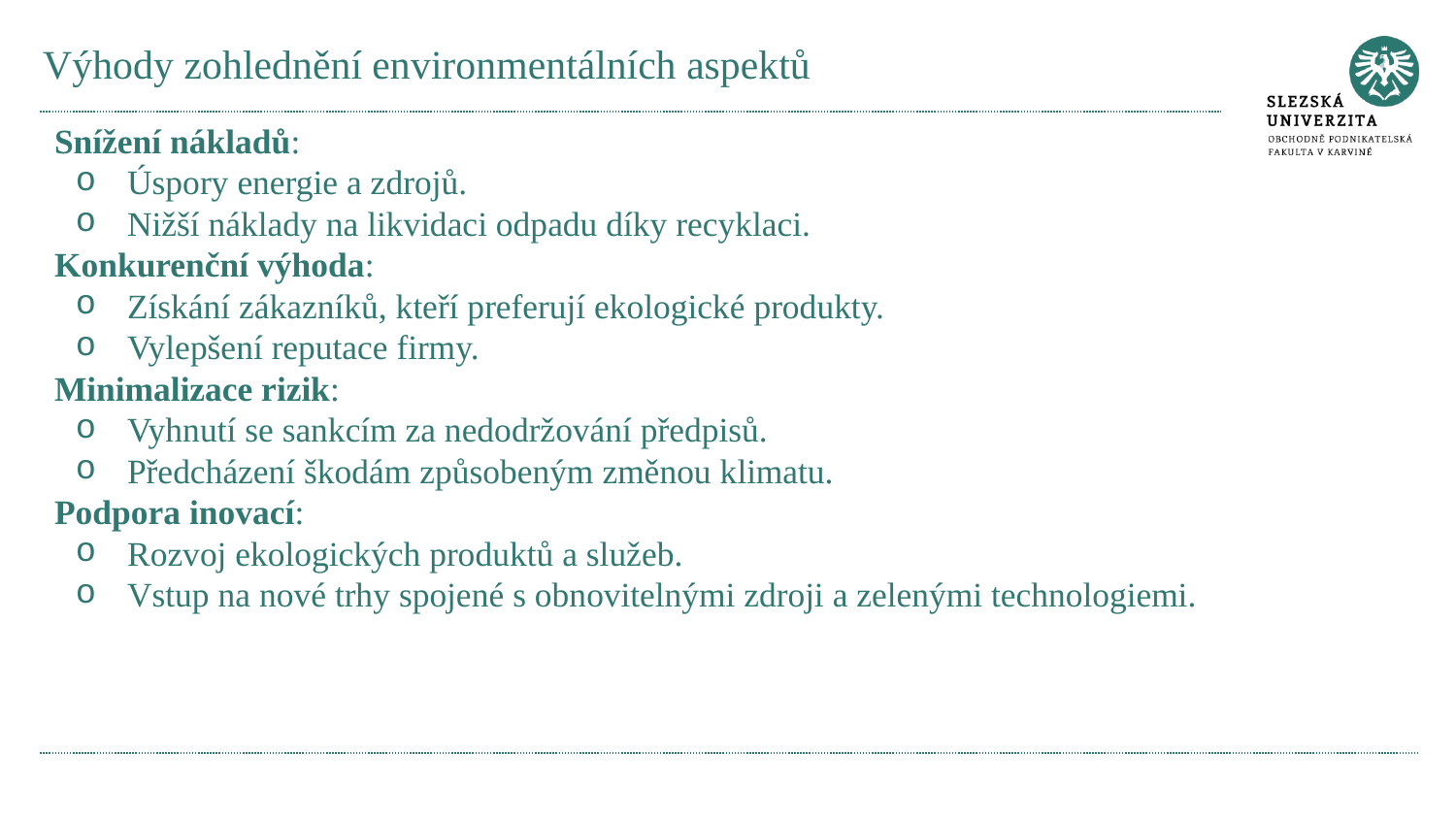

# Výhody zohlednění environmentálních aspektů
Snížení nákladů:
Úspory energie a zdrojů.
Nižší náklady na likvidaci odpadu díky recyklaci.
Konkurenční výhoda:
Získání zákazníků, kteří preferují ekologické produkty.
Vylepšení reputace firmy.
Minimalizace rizik:
Vyhnutí se sankcím za nedodržování předpisů.
Předcházení škodám způsobeným změnou klimatu.
Podpora inovací:
Rozvoj ekologických produktů a služeb.
Vstup na nové trhy spojené s obnovitelnými zdroji a zelenými technologiemi.